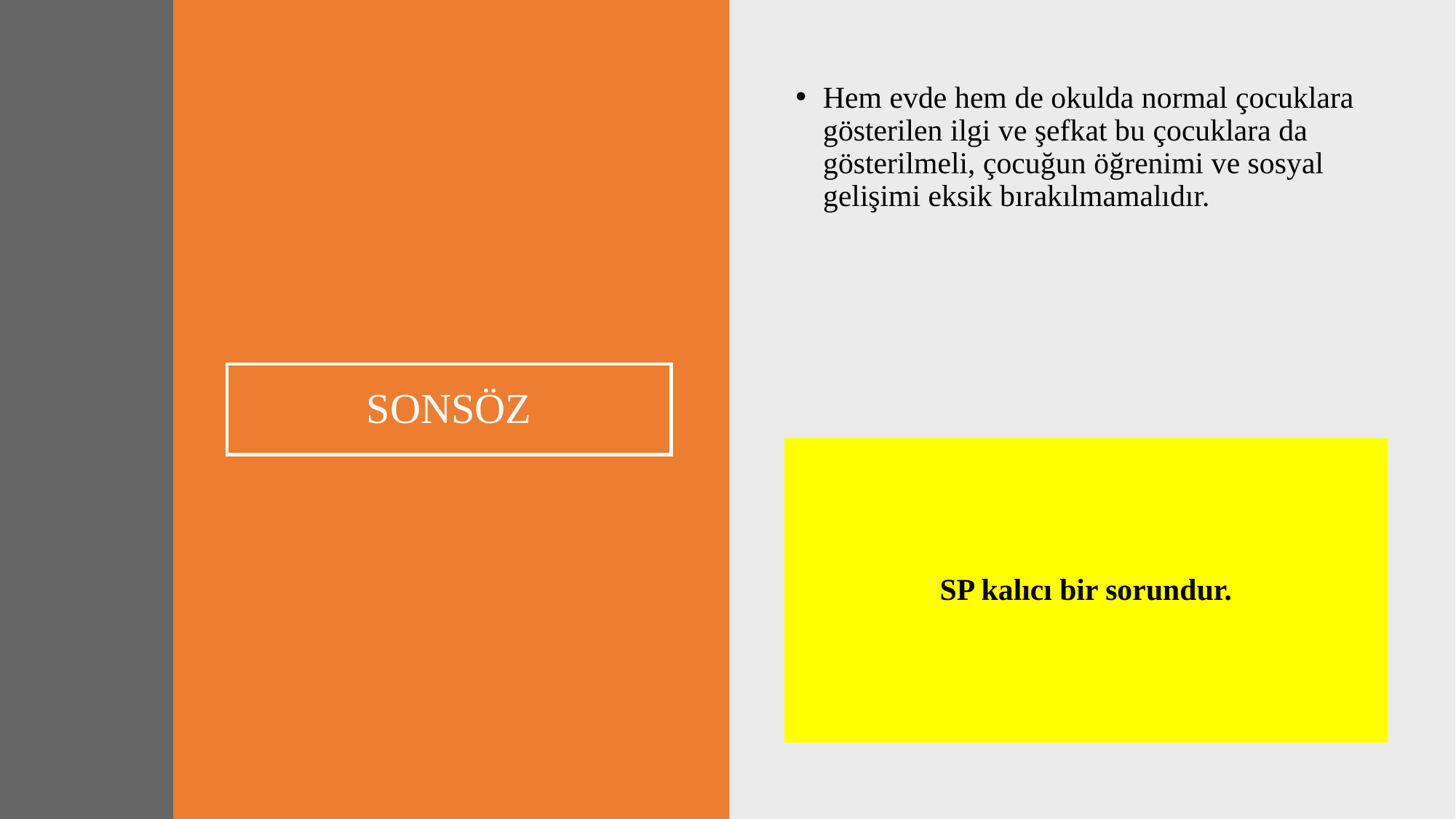

Hem evde hem de okulda normal çocuklara gösterilen ilgi ve şefkat bu çocuklara da gösterilmeli, çocuğun öğrenimi ve sosyal gelişimi eksik bırakılmamalıdır.

# SONSÖZ
SP kalıcı bir sorundur.